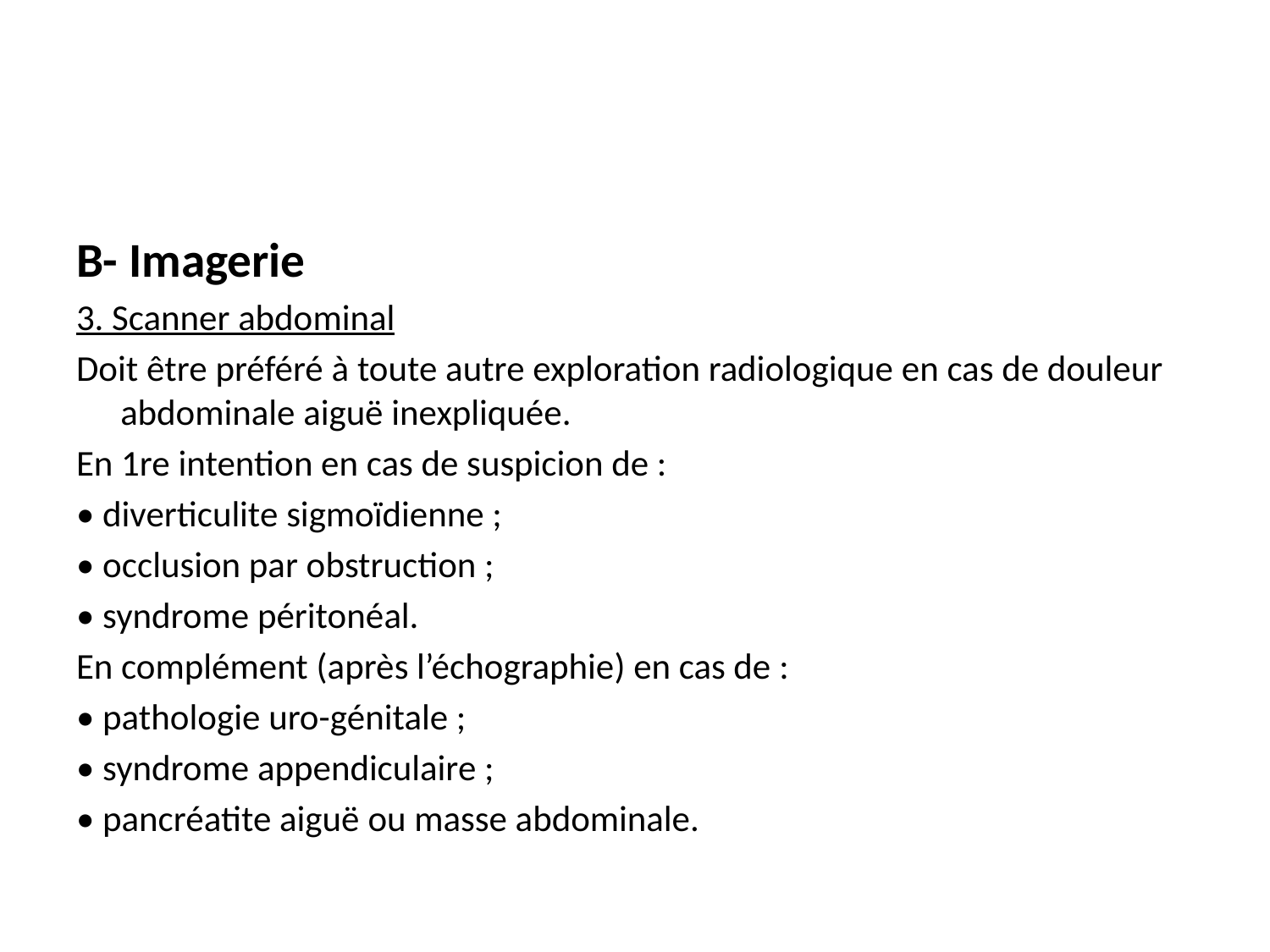

#
B- Imagerie
3. Scanner abdominal
Doit être préféré à toute autre exploration radiologique en cas de douleur abdominale aiguë inexpliquée.
En 1re intention en cas de suspicion de :
• diverticulite sigmoïdienne ;
• occlusion par obstruction ;
• syndrome péritonéal.
En complément (après l’échographie) en cas de :
• pathologie uro-génitale ;
• syndrome appendiculaire ;
• pancréatite aiguë ou masse abdominale.